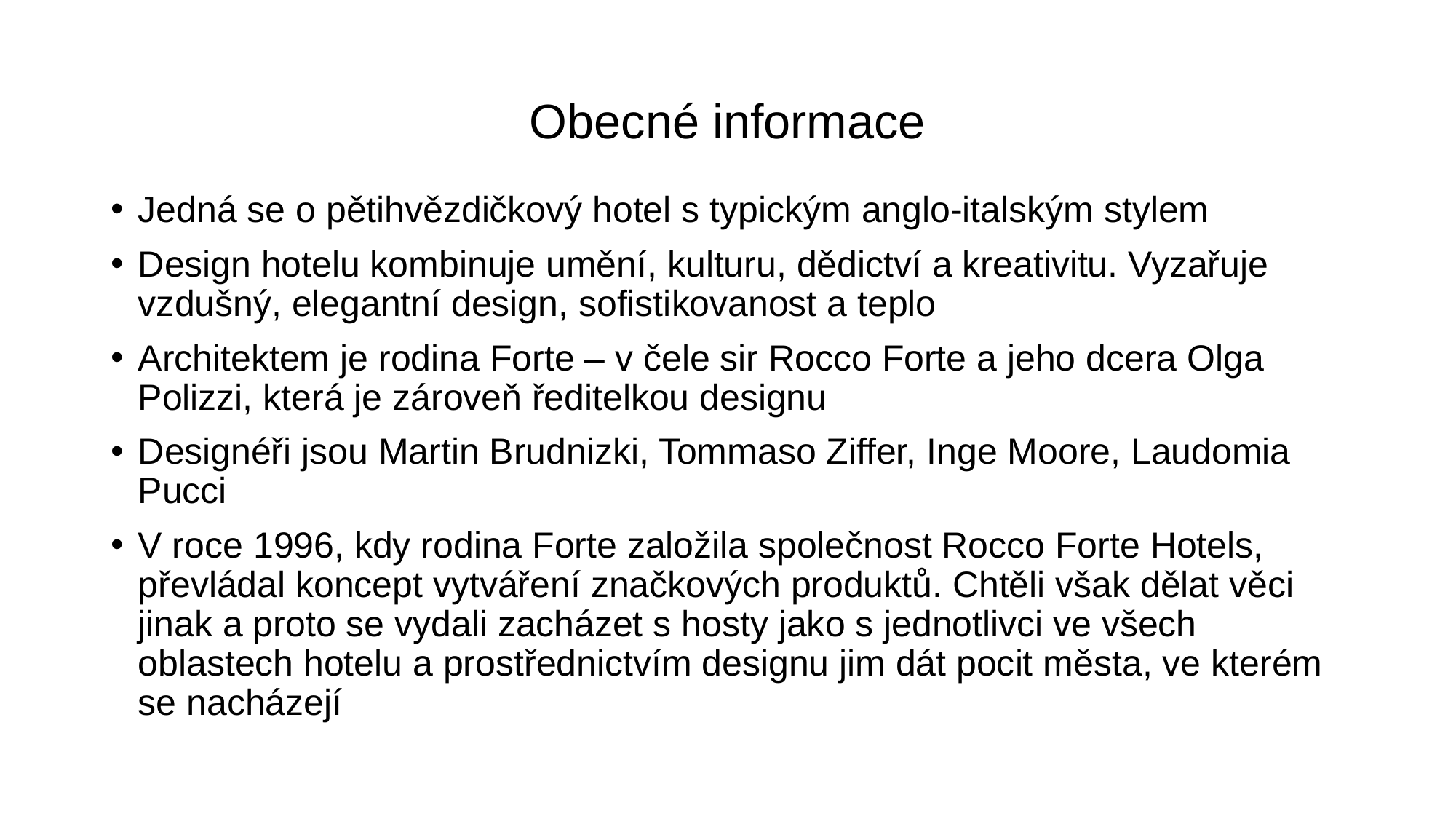

# Obecné informace
Jedná se o pětihvězdičkový hotel s typickým anglo-italským stylem
Design hotelu kombinuje umění, kulturu, dědictví a kreativitu. Vyzařuje vzdušný, elegantní design, sofistikovanost a teplo
Architektem je rodina Forte – v čele sir Rocco Forte a jeho dcera Olga Polizzi, která je zároveň ředitelkou designu
Designéři jsou Martin Brudnizki, Tommaso Ziffer, Inge Moore, Laudomia Pucci
V roce 1996, kdy rodina Forte založila společnost Rocco Forte Hotels, převládal koncept vytváření značkových produktů. Chtěli však dělat věci jinak a proto se vydali zacházet s hosty jako s jednotlivci ve všech oblastech hotelu a prostřednictvím designu jim dát pocit města, ve kterém se nacházejí